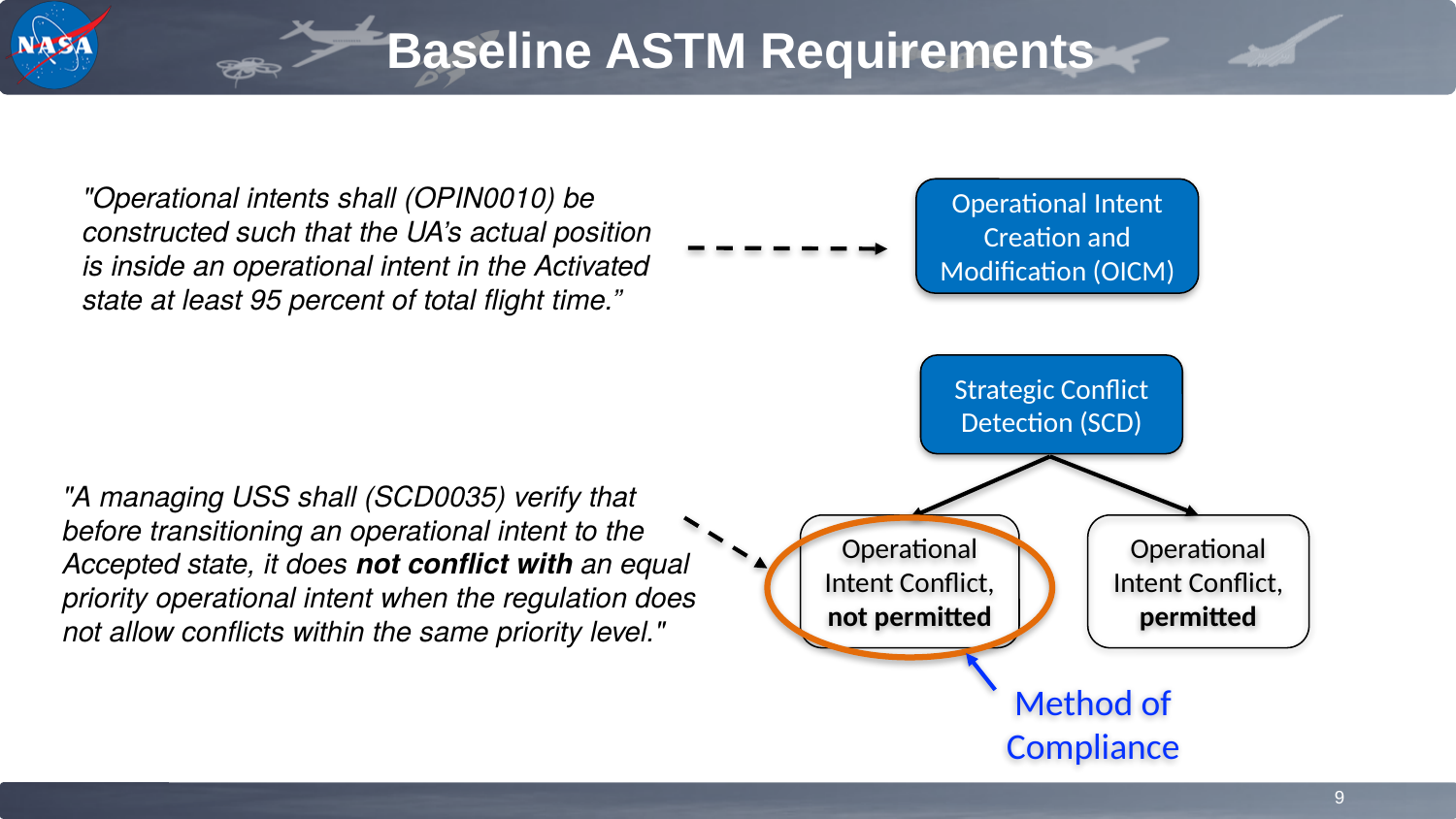

# Baseline ASTM Requirements

"Operational intents shall (OPIN0010) be constructed such that the UA’s actual position is inside an operational intent in the Activated state at least 95 percent of total flight time.”
Operational Intent Creation and Modification (OICM)
Strategic Conflict Detection (SCD)
"A managing USS shall (SCD0035) verify that before transitioning an operational intent to the Accepted state, it does not conflict with an equal priority operational intent when the regulation does not allow conflicts within the same priority level."

Operational Intent Conflict, permitted
Operational Intent Conflict, not permitted

Method of Compliance